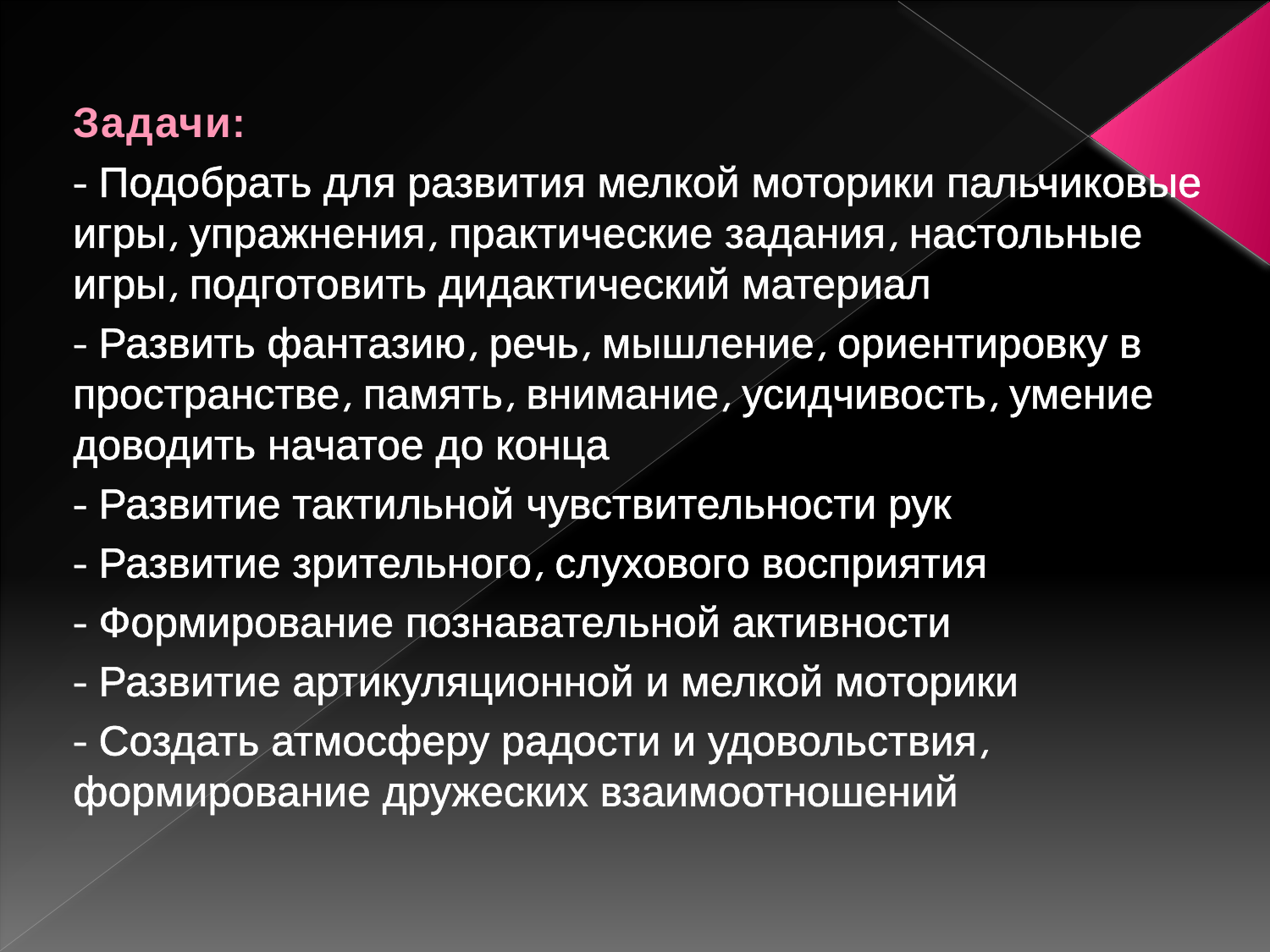

#
Задачи:
- Подобрать для развития мелкой моторики пальчиковые игры, упражнения, практические задания, настольные игры, подготовить дидактический материал
- Развить фантазию, речь, мышление, ориентировку в пространстве, память, внимание, усидчивость, умение доводить начатое до конца
- Развитие тактильной чувствительности рук
- Развитие зрительного, слухового восприятия
- Формирование познавательной активности
- Развитие артикуляционной и мелкой моторики
- Создать атмосферу радости и удовольствия, формирование дружеских взаимоотношений